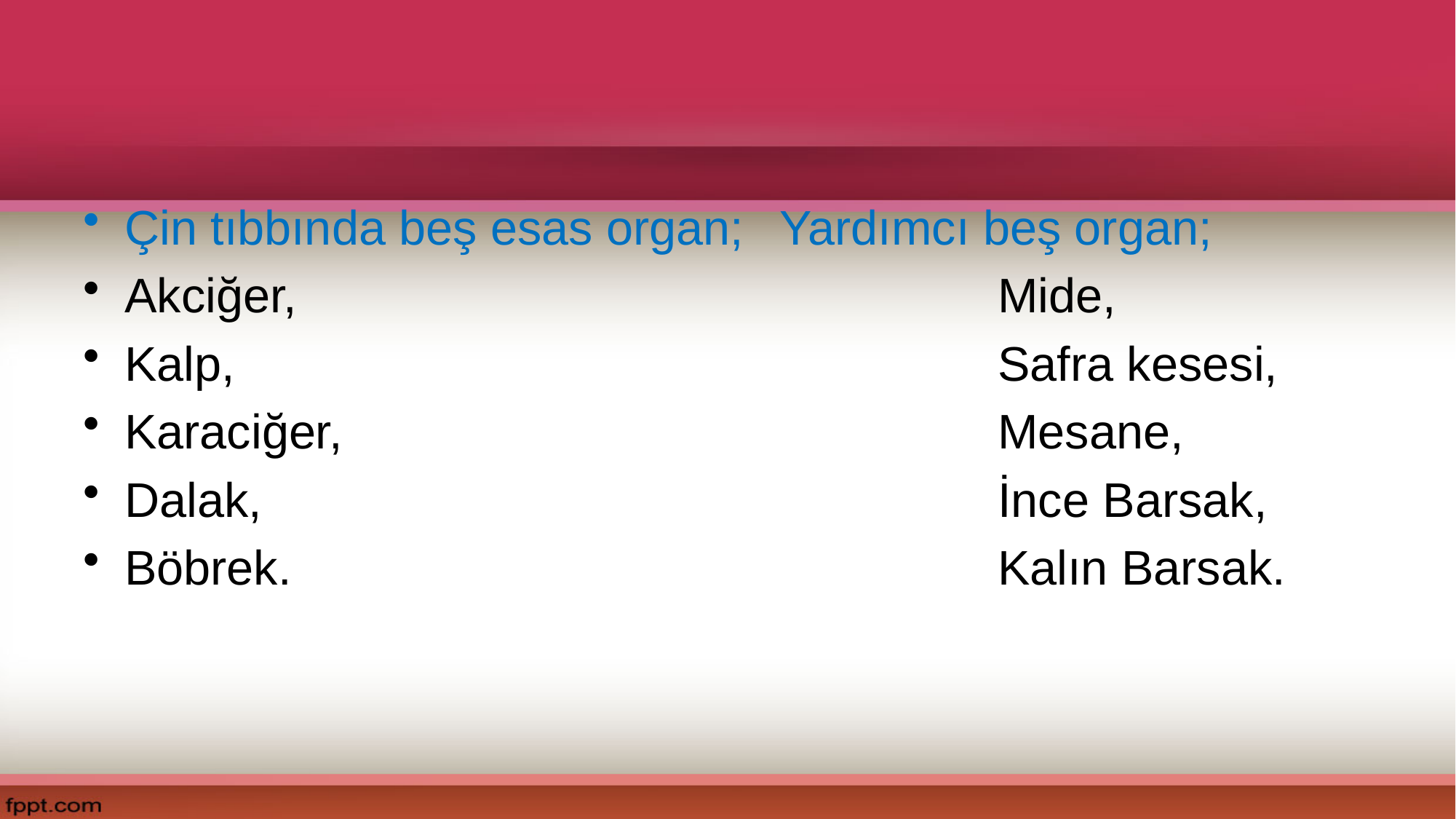

#
Çin tıbbında beş esas organ;  	Yardımcı beş organ;
Akciğer,							Mide,
Kalp,							Safra kesesi,
Karaciğer,						Mesane,
Dalak, 							İnce Barsak,
Böbrek.							Kalın Barsak.